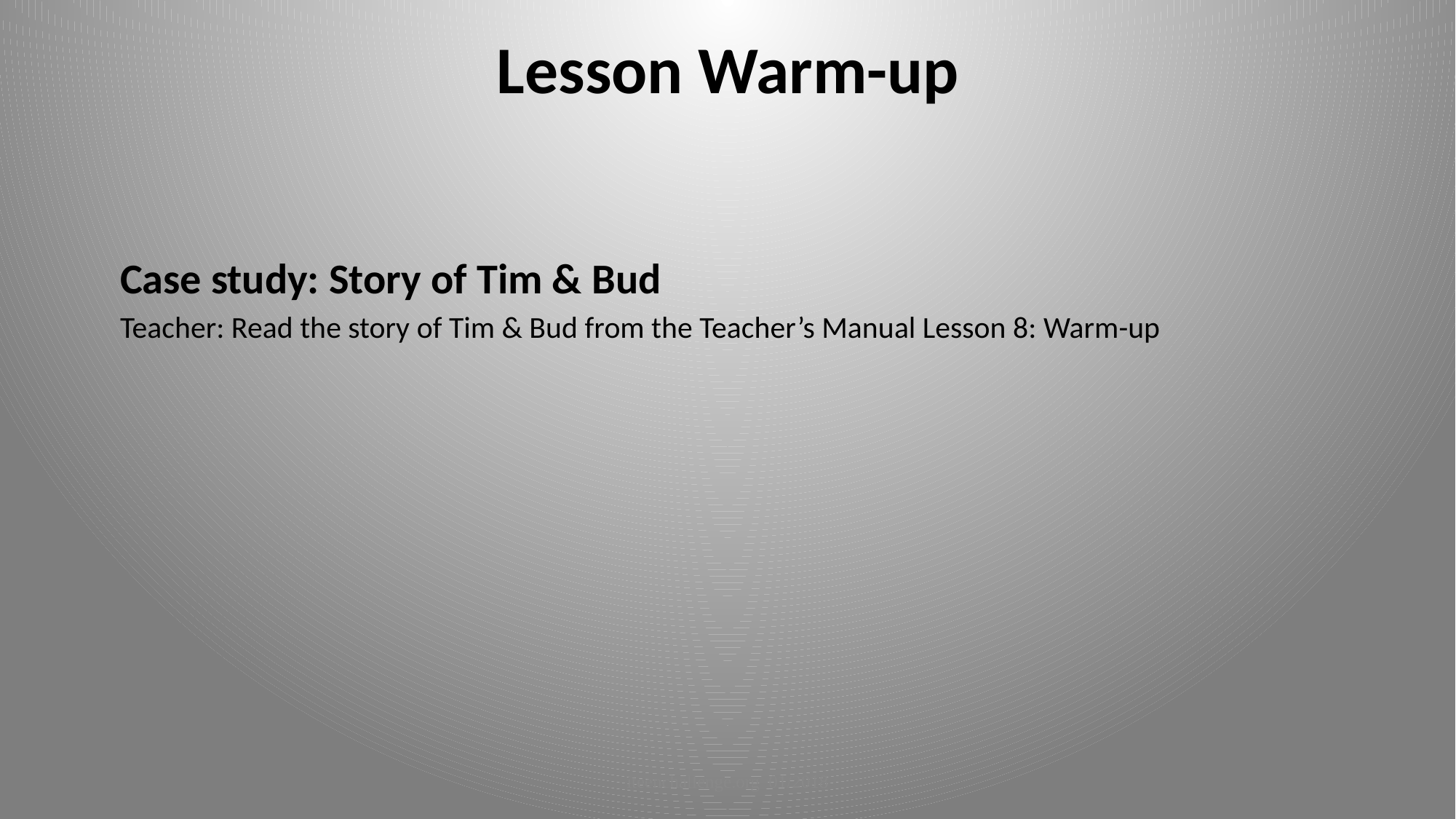

# Lesson Warm-up
Case study: Story of Tim & Bud
Teacher: Read the story of Tim & Bud from the Teacher’s Manual Lesson 8: Warm-up
iteenchallenge.org  01/2018